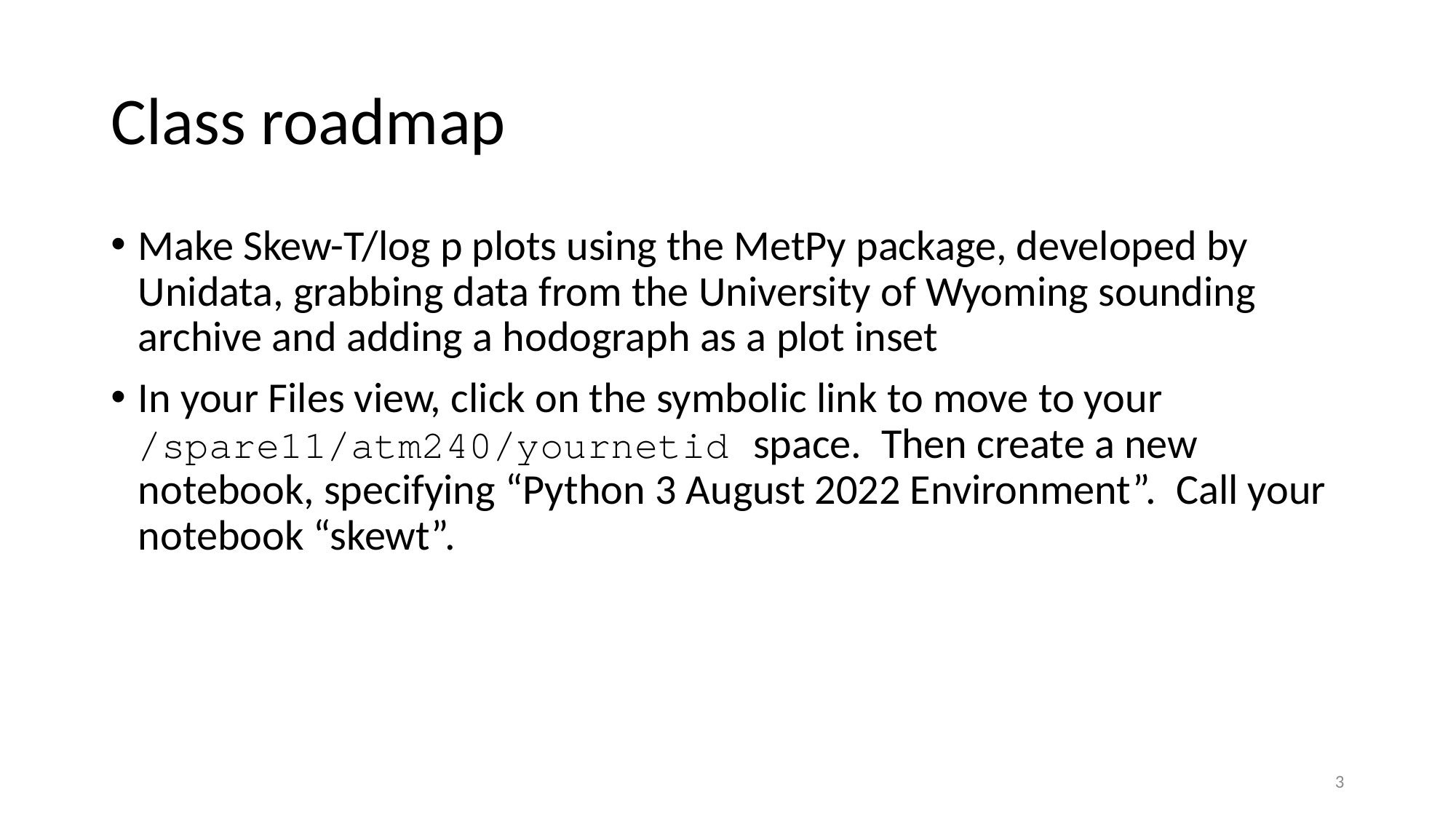

# Class roadmap
Make Skew-T/log p plots using the MetPy package, developed by Unidata, grabbing data from the University of Wyoming sounding archive and adding a hodograph as a plot inset
In your Files view, click on the symbolic link to move to your /spare11/atm240/yournetid space.  Then create a new notebook, specifying “Python 3 August 2022 Environment”.  Call your notebook “skewt”.
3